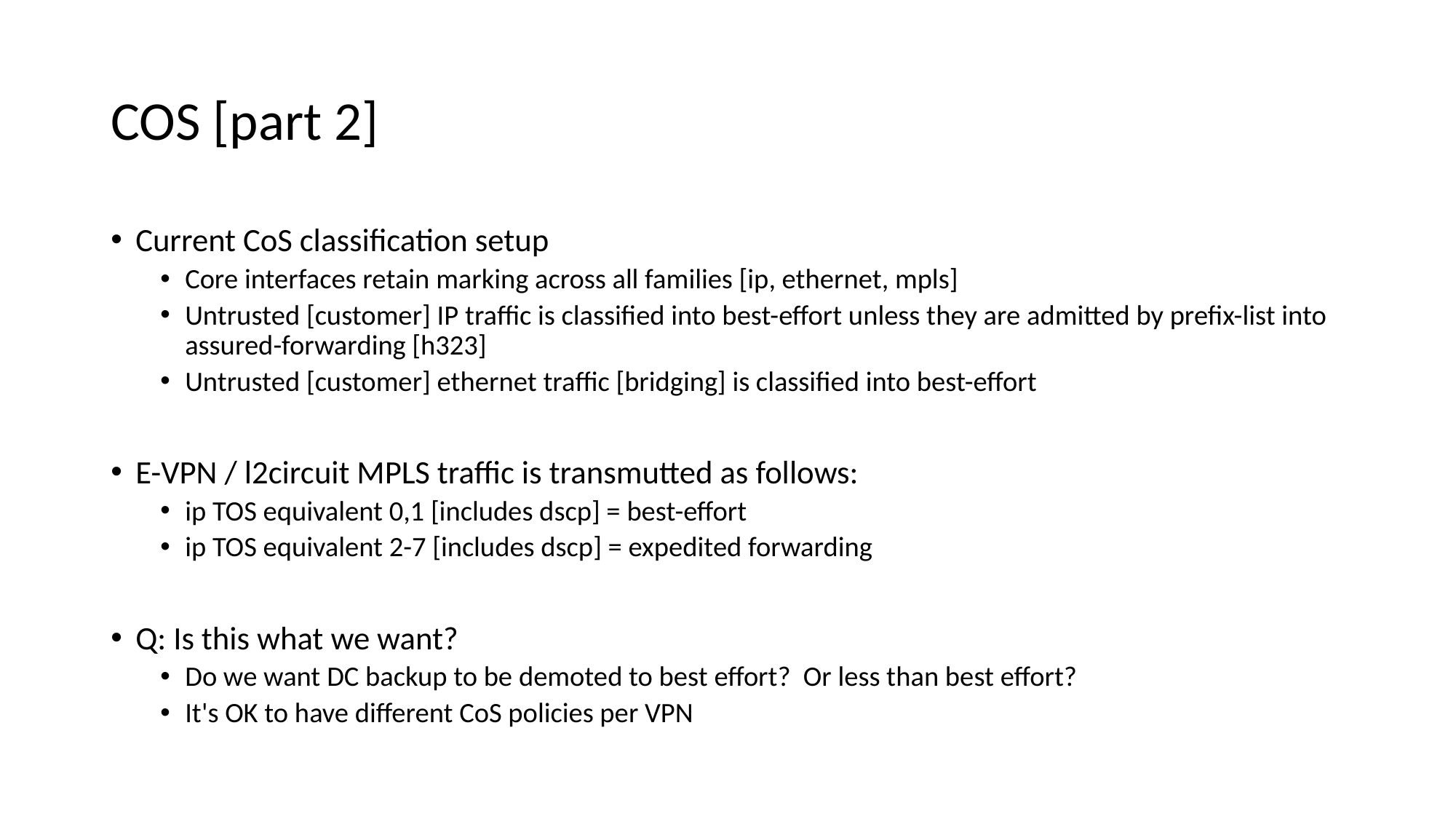

# COS [part 2]
Current CoS classification setup
Core interfaces retain marking across all families [ip, ethernet, mpls]
Untrusted [customer] IP traffic is classified into best-effort unless they are admitted by prefix-list into assured-forwarding [h323]
Untrusted [customer] ethernet traffic [bridging] is classified into best-effort

E-VPN / l2circuit MPLS traffic is transmutted as follows:
ip TOS equivalent 0,1 [includes dscp] = best-effort
ip TOS equivalent 2-7 [includes dscp] = expedited forwarding

Q: Is this what we want?
Do we want DC backup to be demoted to best effort?  Or less than best effort?
It's OK to have different CoS policies per VPN